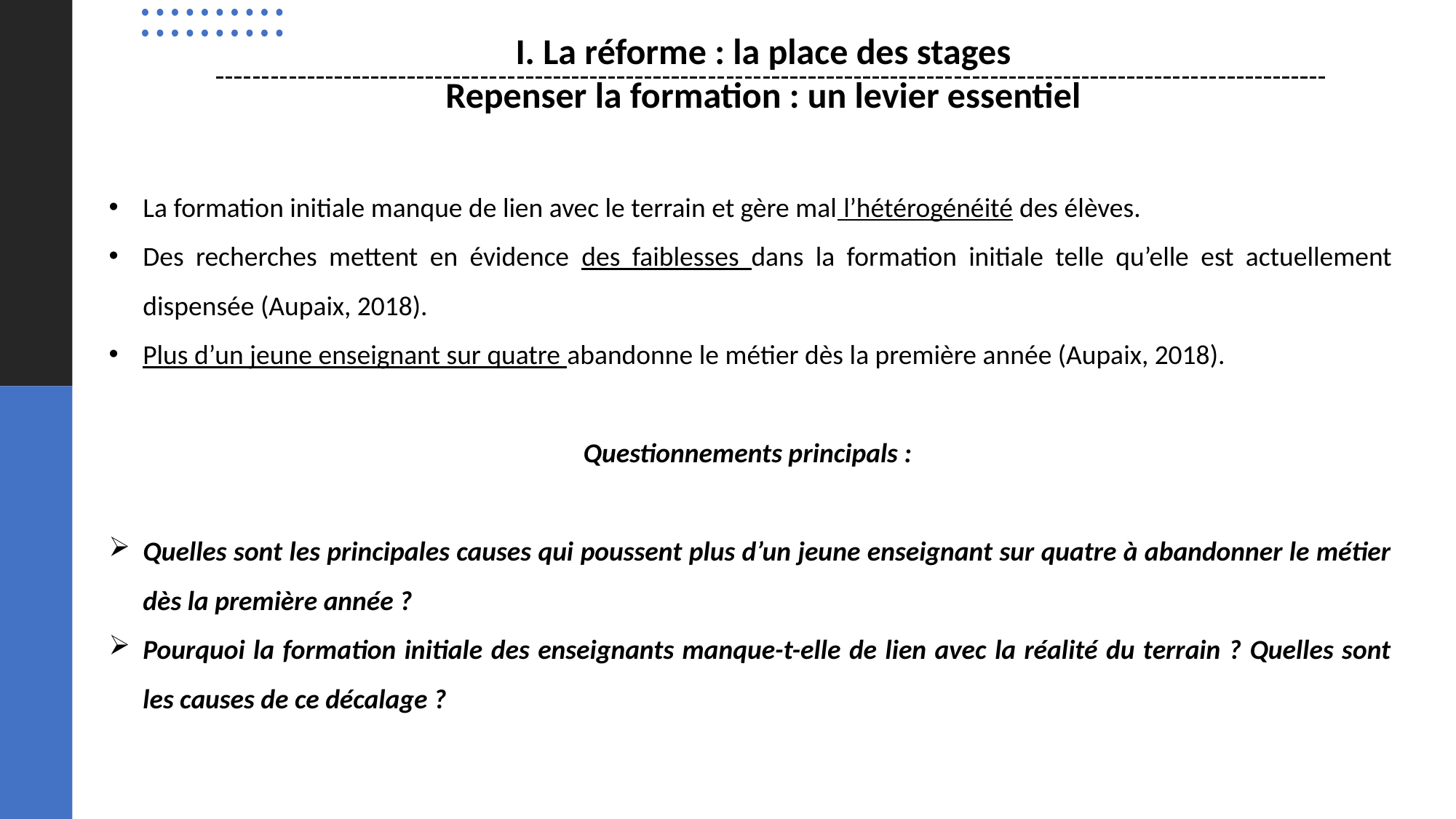

I. La réforme : la place des stages
Repenser la formation : un levier essentiel
La formation initiale manque de lien avec le terrain et gère mal l’hétérogénéité des élèves.
Des recherches mettent en évidence des faiblesses dans la formation initiale telle qu’elle est actuellement dispensée (Aupaix, 2018).
Plus d’un jeune enseignant sur quatre abandonne le métier dès la première année (Aupaix, 2018).

Questionnements principals :

Quelles sont les principales causes qui poussent plus d’un jeune enseignant sur quatre à abandonner le métier dès la première année ?
Pourquoi la formation initiale des enseignants manque-t-elle de lien avec la réalité du terrain ? Quelles sont les causes de ce décalage ?

4